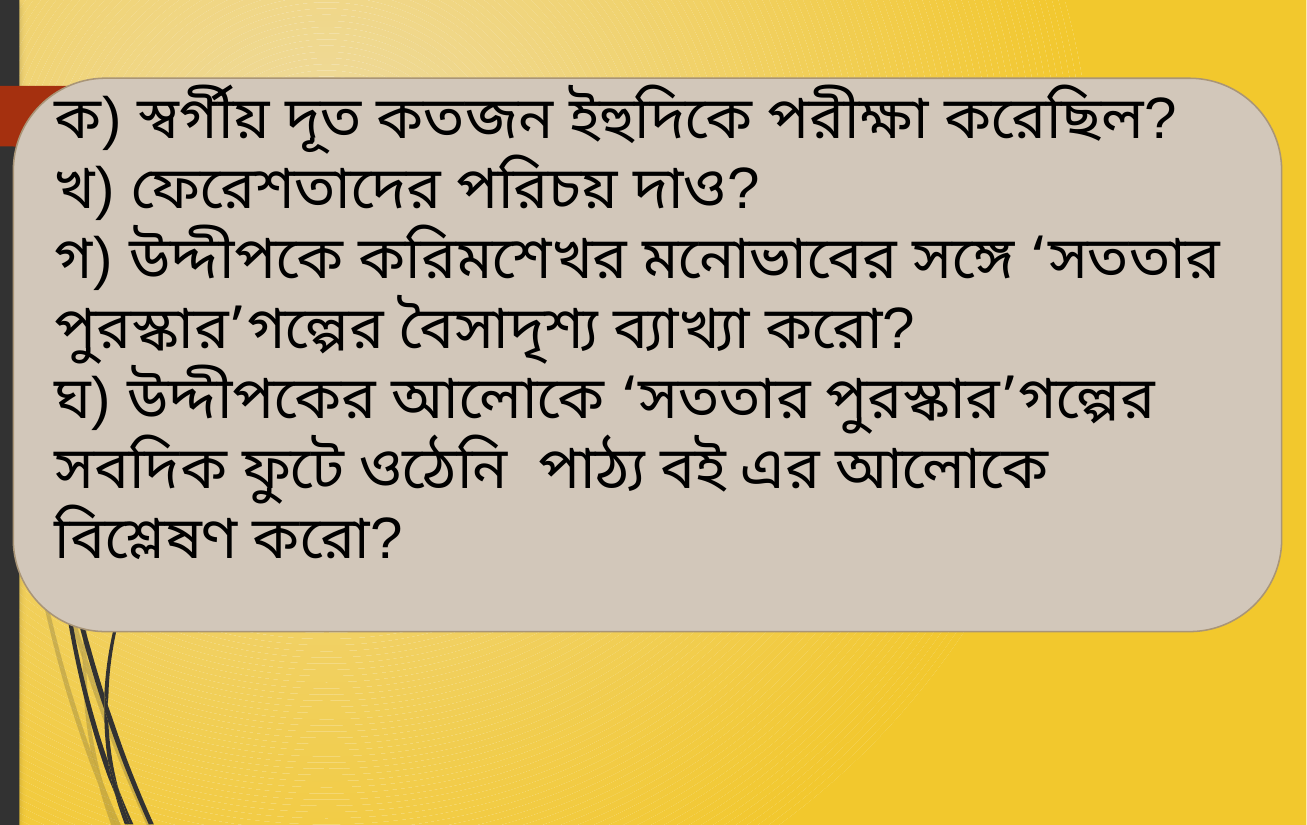

ক) স্বর্গীয় দূত কতজন ইহুদিকে পরীক্ষা করেছিল?
খ) ফেরেশতাদের পরিচয় দাও?
গ) উদ্দীপকে করিমশেখর মনোভাবের সঙ্গে ‘সততার পুরস্কার’গল্পের বৈসাদৃশ্য ব্যাখ্যা করো?
ঘ) উদ্দীপকের আলোকে ‘সততার পুরস্কার’গল্পের  সবদিক ফুটে ওঠেনি  পাঠ্য বই এর আলোকে বিশ্লেষণ করো?